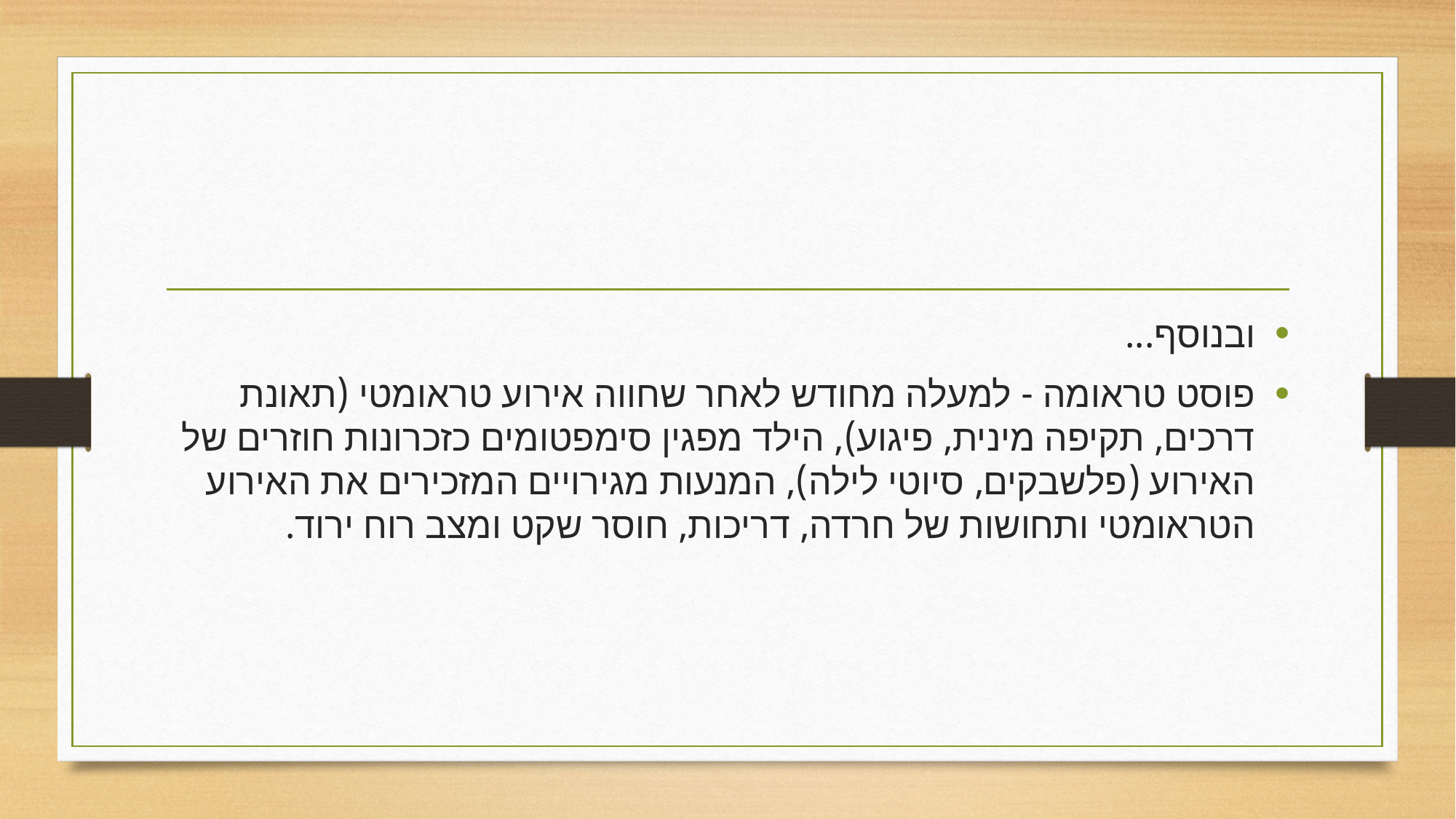

ובנוסף...
פוסט טראומה - למעלה מחודש לאחר שחווה אירוע טראומטי (תאונת דרכים, תקיפה מינית, פיגוע), הילד מפגין סימפטומים כזכרונות חוזרים של האירוע (פלשבקים, סיוטי לילה), המנעות מגירויים המזכירים את האירוע הטראומטי ותחושות של חרדה, דריכות, חוסר שקט ומצב רוח ירוד.